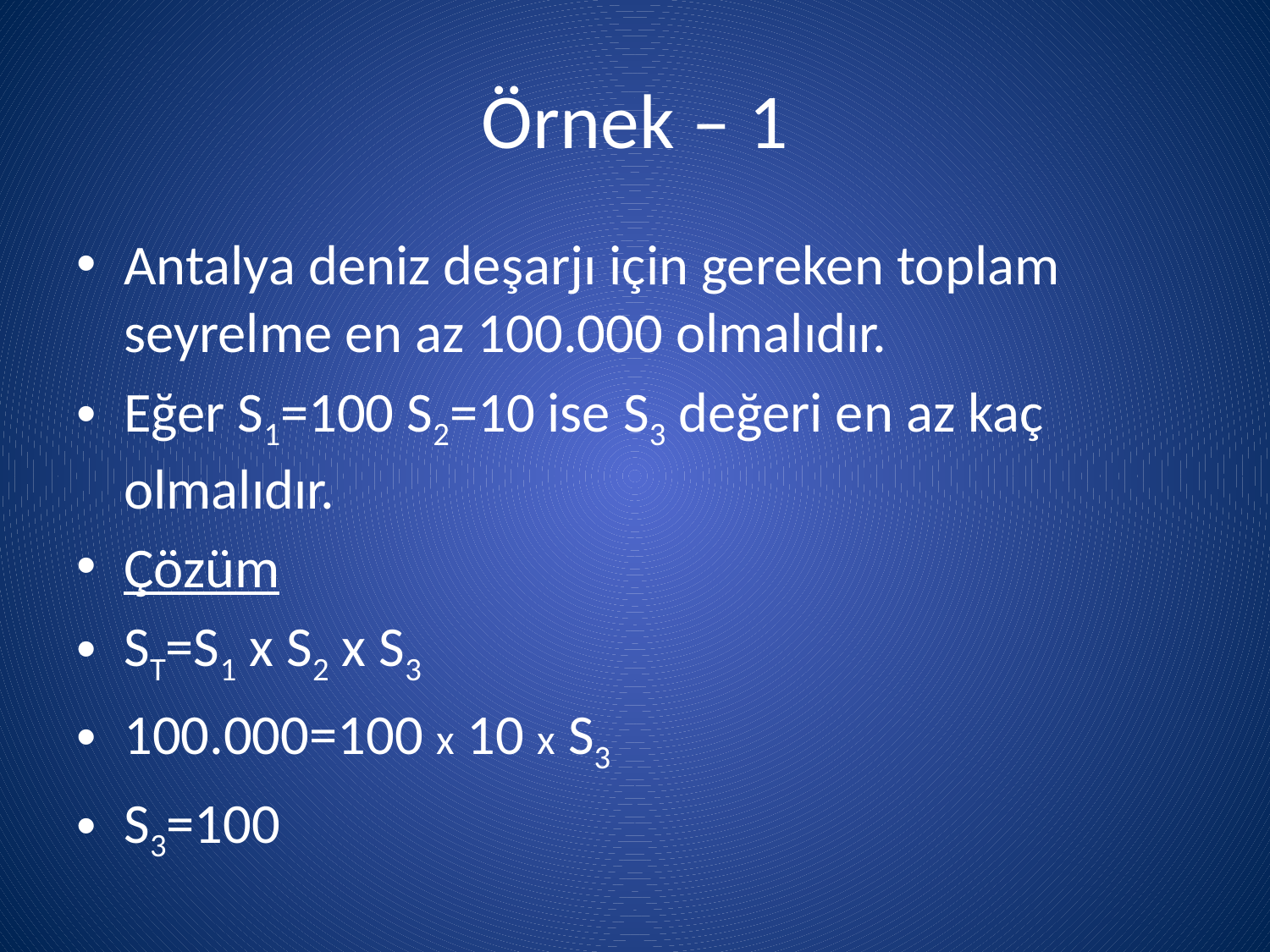

# Örnek – 1
Antalya deniz deşarjı için gereken toplam seyrelme en az 100.000 olmalıdır.
Eğer S1=100 S2=10 ise S3 değeri en az kaç olmalıdır.
Çözüm
ST=S1 x S2 x S3
100.000=100 x 10 x S3
S3=100